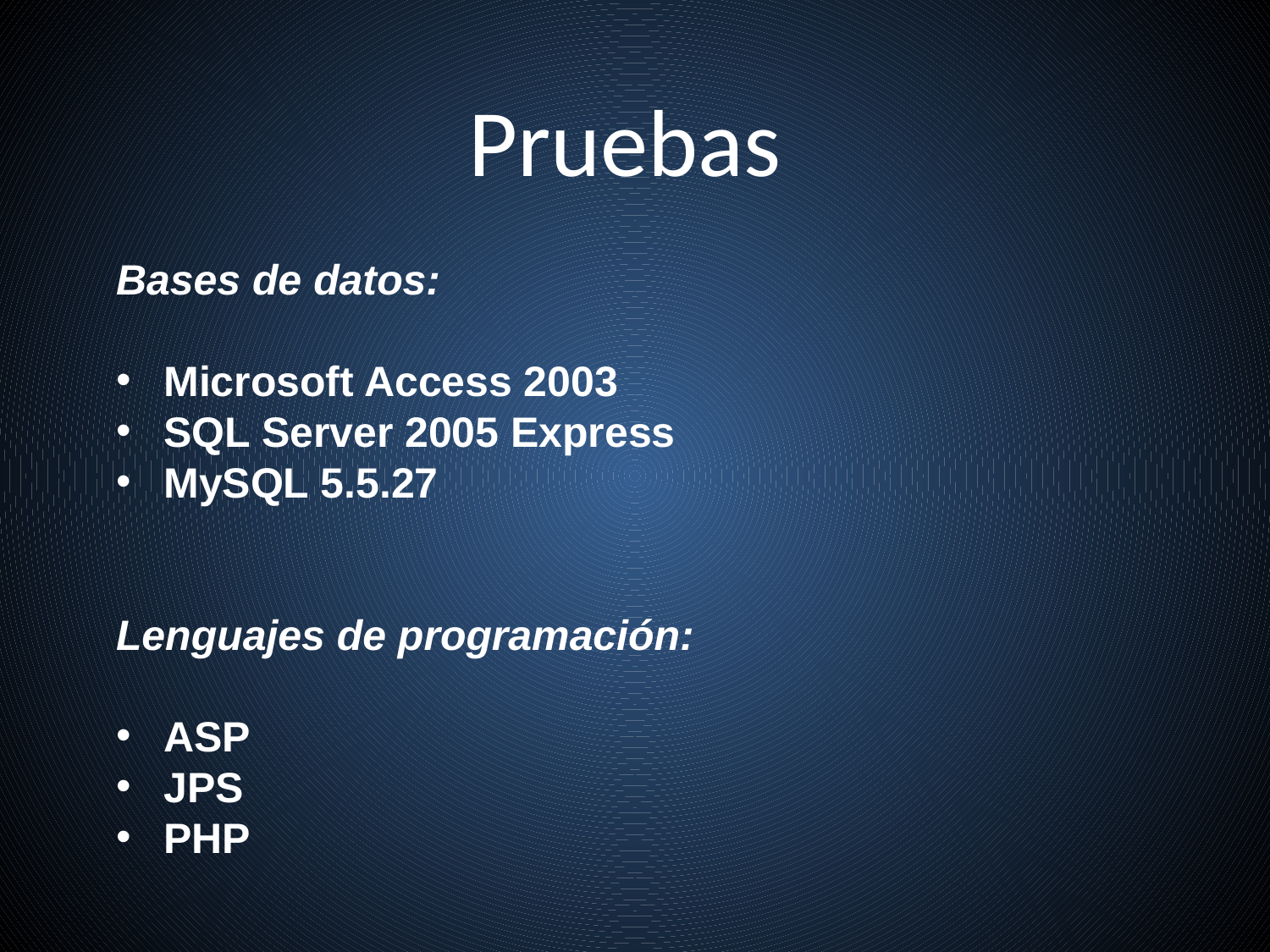

# Pruebas
Bases de datos:

Microsoft Access 2003
SQL Server 2005 Express
MySQL 5.5.27

Lenguajes de programación:

ASP
JPS
PHP